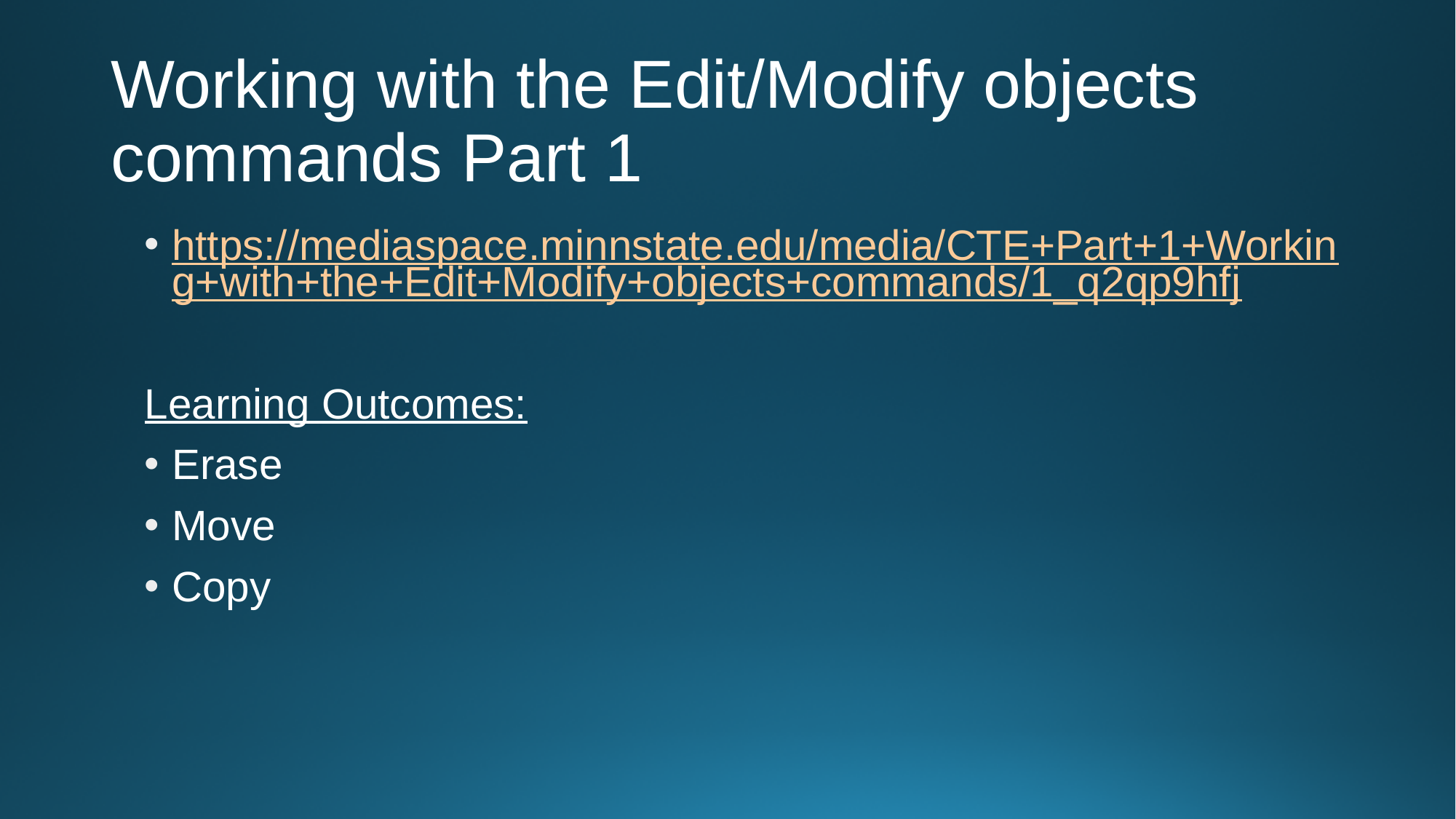

# Working with the Edit/Modify objects commands Part 1
https://mediaspace.minnstate.edu/media/CTE+Part+1+Working+with+the+Edit+Modify+objects+commands/1_q2qp9hfj

Learning Outcomes:
Erase
Move
Copy